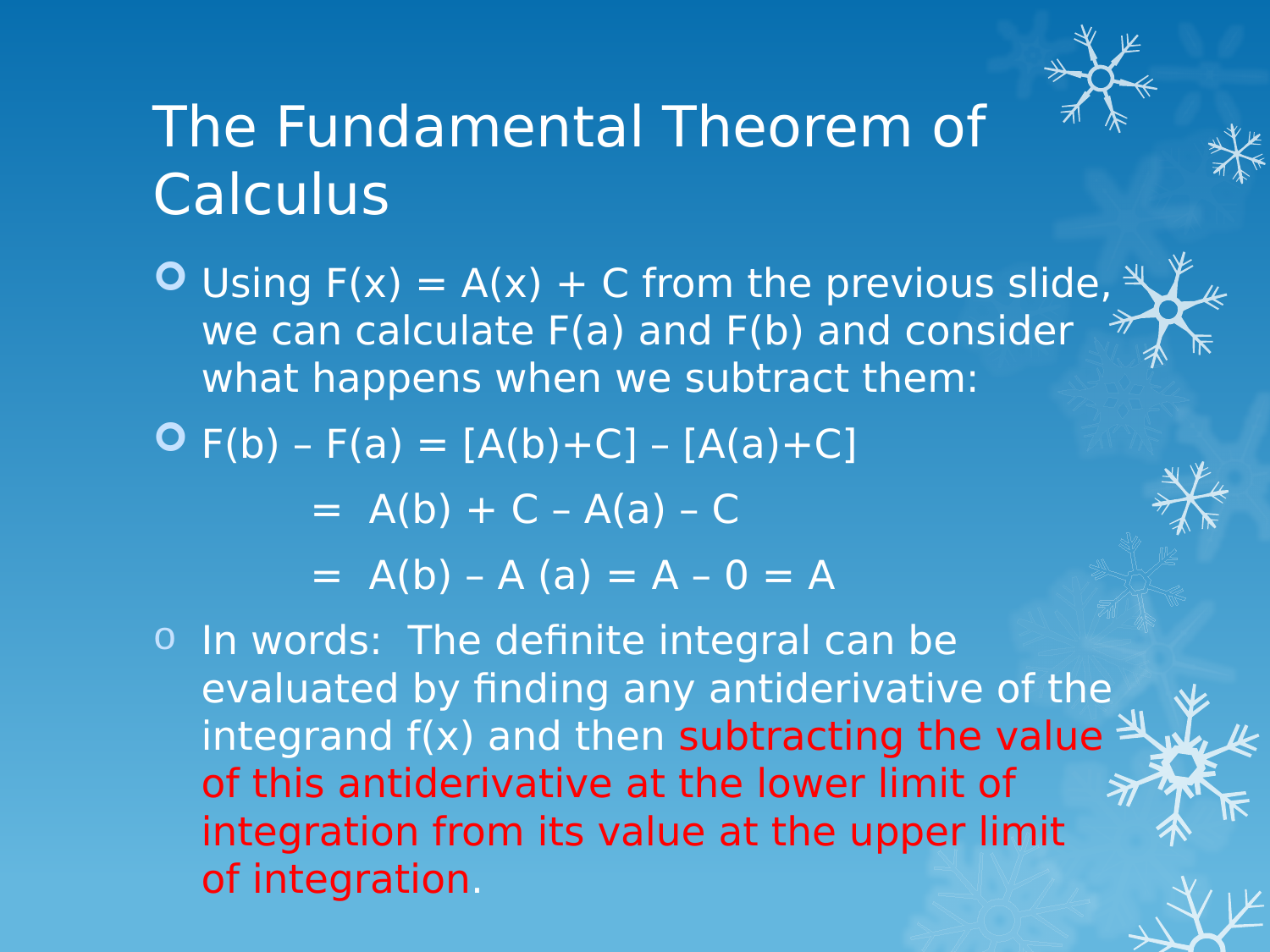

# The Fundamental Theorem of Calculus
Using F(x) = A(x) + C from the previous slide, we can calculate F(a) and F(b) and consider what happens when we subtract them:
F(b) – F(a) = [A(b)+C] – [A(a)+C]
				   =  A(b) + C – A(a) – C
				   =  A(b) – A (a) = A – 0 = A
In words:  The definite integral can be evaluated by finding any antiderivative of the integrand f(x) and then subtracting the value of this antiderivative at the lower limit of integration from its value at the upper limit of integration.